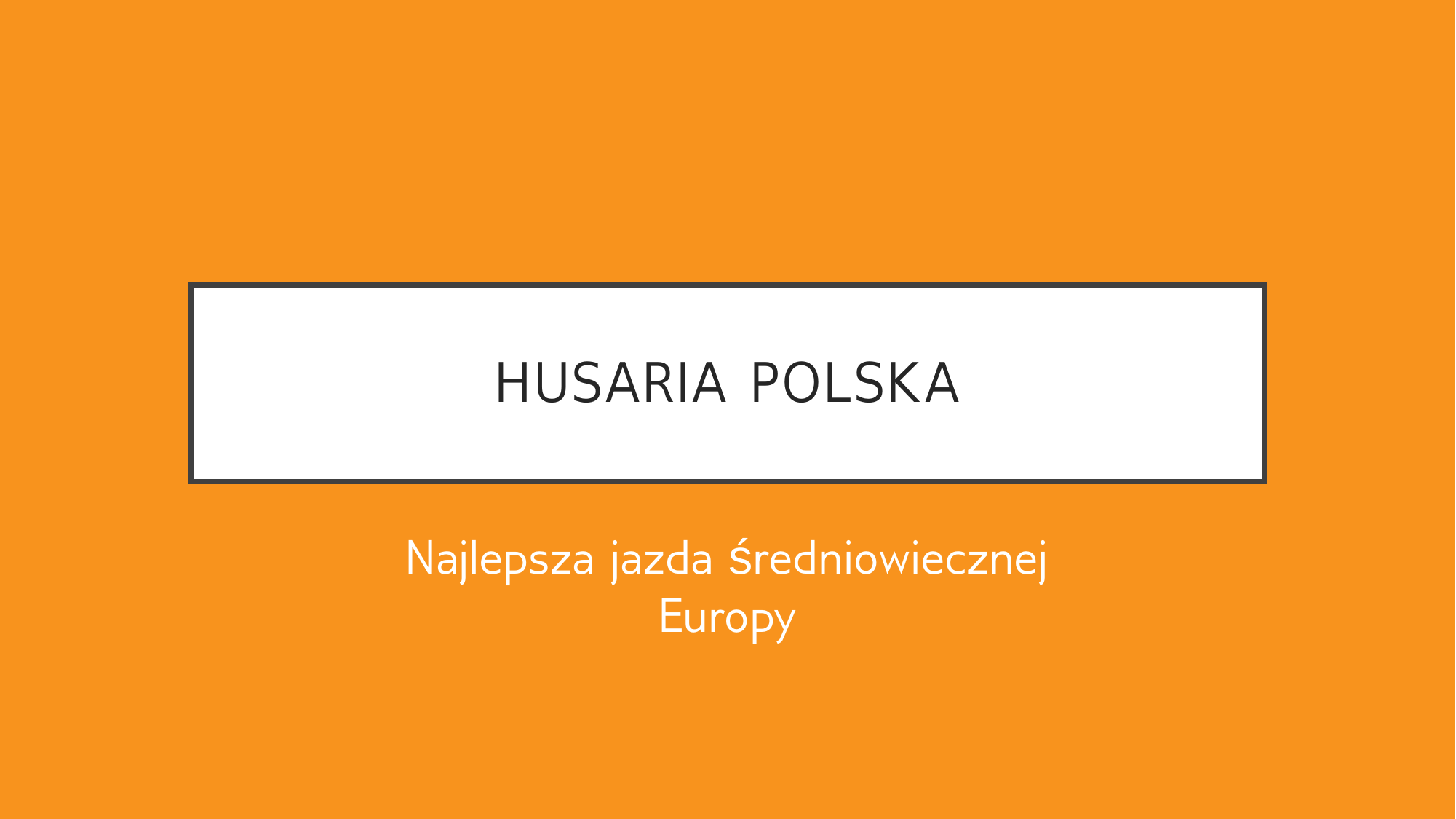

# Husaria Polska
Najlepsza jazda średniowiecznej Europy